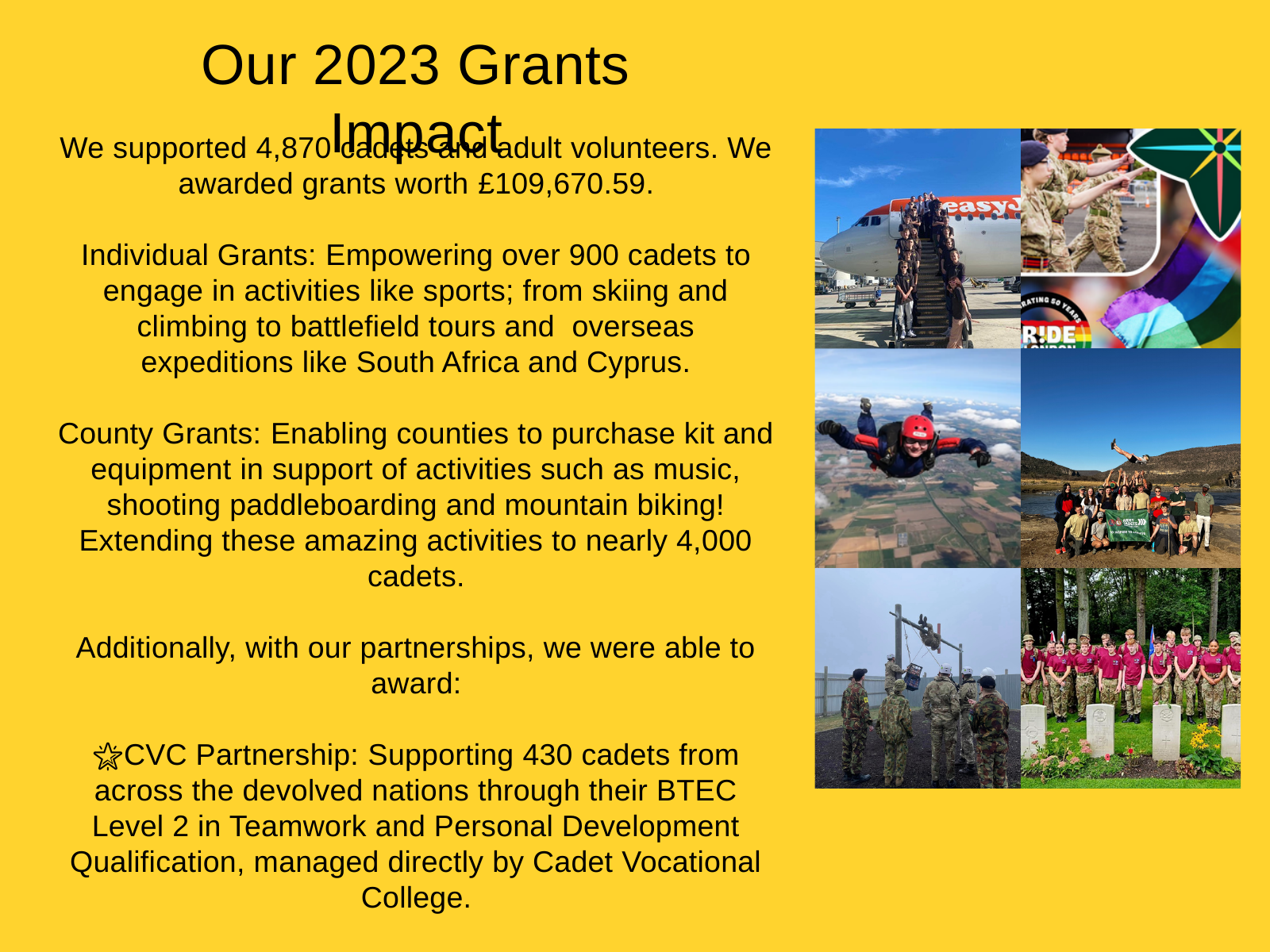

Our 2023 Grants Impact
We supported 4,870 cadets and adult volunteers. We awarded grants worth £109,670.59.

Individual Grants: Empowering over 900 cadets to engage in activities like sports; from skiing and climbing to battlefield tours and  overseas expeditions like South Africa and Cyprus.

County Grants: Enabling counties to purchase kit and equipment in support of activities such as music, shooting paddleboarding and mountain biking! Extending these amazing activities to nearly 4,000 cadets.

Additionally, with our partnerships, we were able to award:

🌟CVC Partnership: Supporting 430 cadets from across the devolved nations through their BTEC Level 2 in Teamwork and Personal Development Qualification, managed directly by Cadet Vocational College.